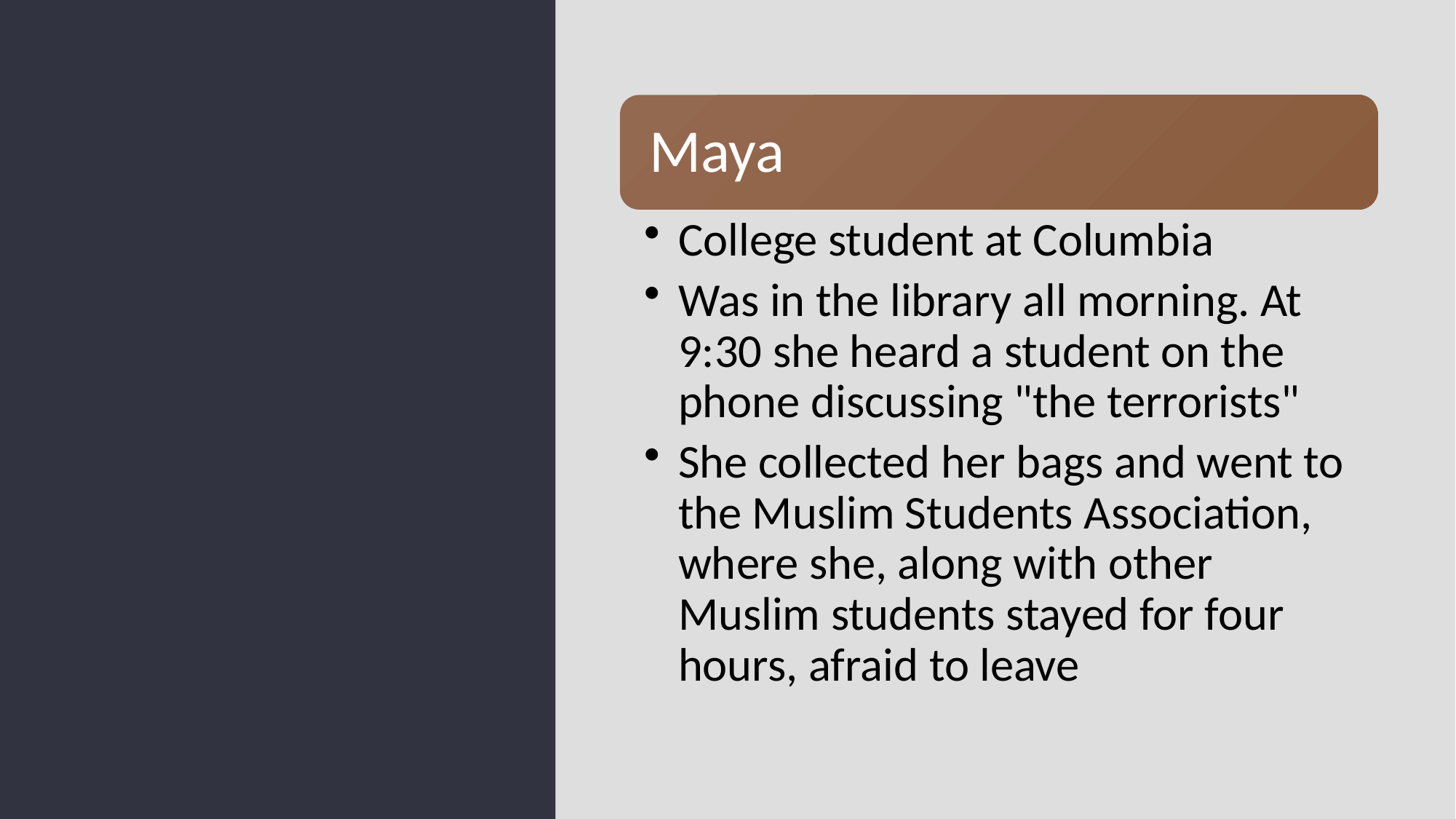

Maya
College student at Columbia
Was in the library all morning. At 9:30 she heard a student on the phone discussing "the terrorists"
She collected her bags and went to the Muslim Students Association, where she, along with other Muslim students stayed for four hours, afraid to leave